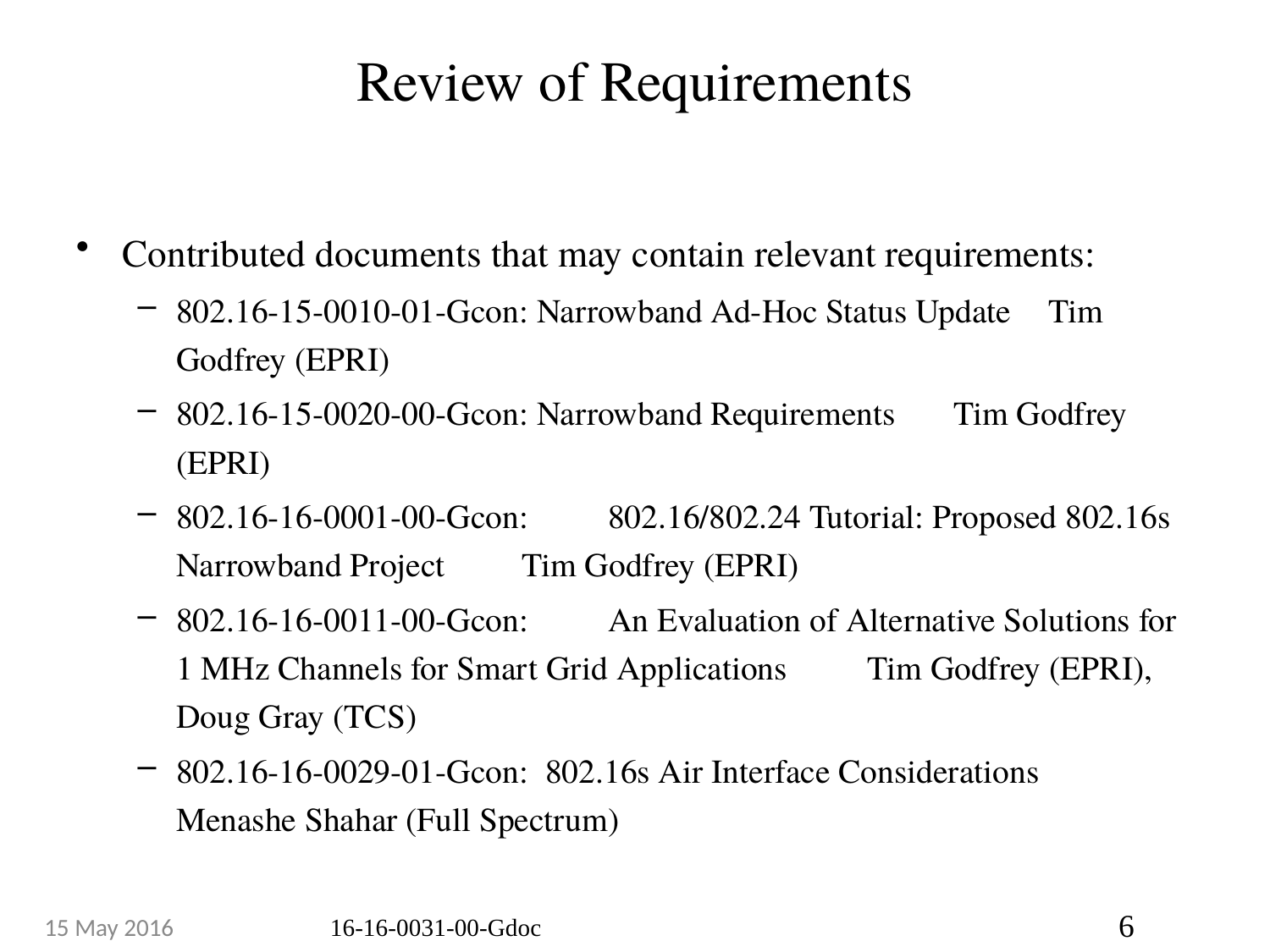

# Review of Requirements
Contributed documents that may contain relevant requirements:
802.16-15-0010-01-Gcon: Narrowband Ad-Hoc Status Update	 Tim Godfrey (EPRI)
802.16-15-0020-00-Gcon: Narrowband Requirements 		Tim Godfrey (EPRI)
802.16-16-0001-00-Gcon:	802.16/802.24 Tutorial: Proposed 802.16s Narrowband Project 	Tim Godfrey (EPRI)
802.16-16-0011-00-Gcon: 	An Evaluation of Alternative Solutions for 1 MHz Channels for Smart Grid Applications 	Tim Godfrey (EPRI), Doug Gray (TCS)
802.16-16-0029-01-Gcon:  802.16s Air Interface Considerations 	Menashe Shahar (Full Spectrum)